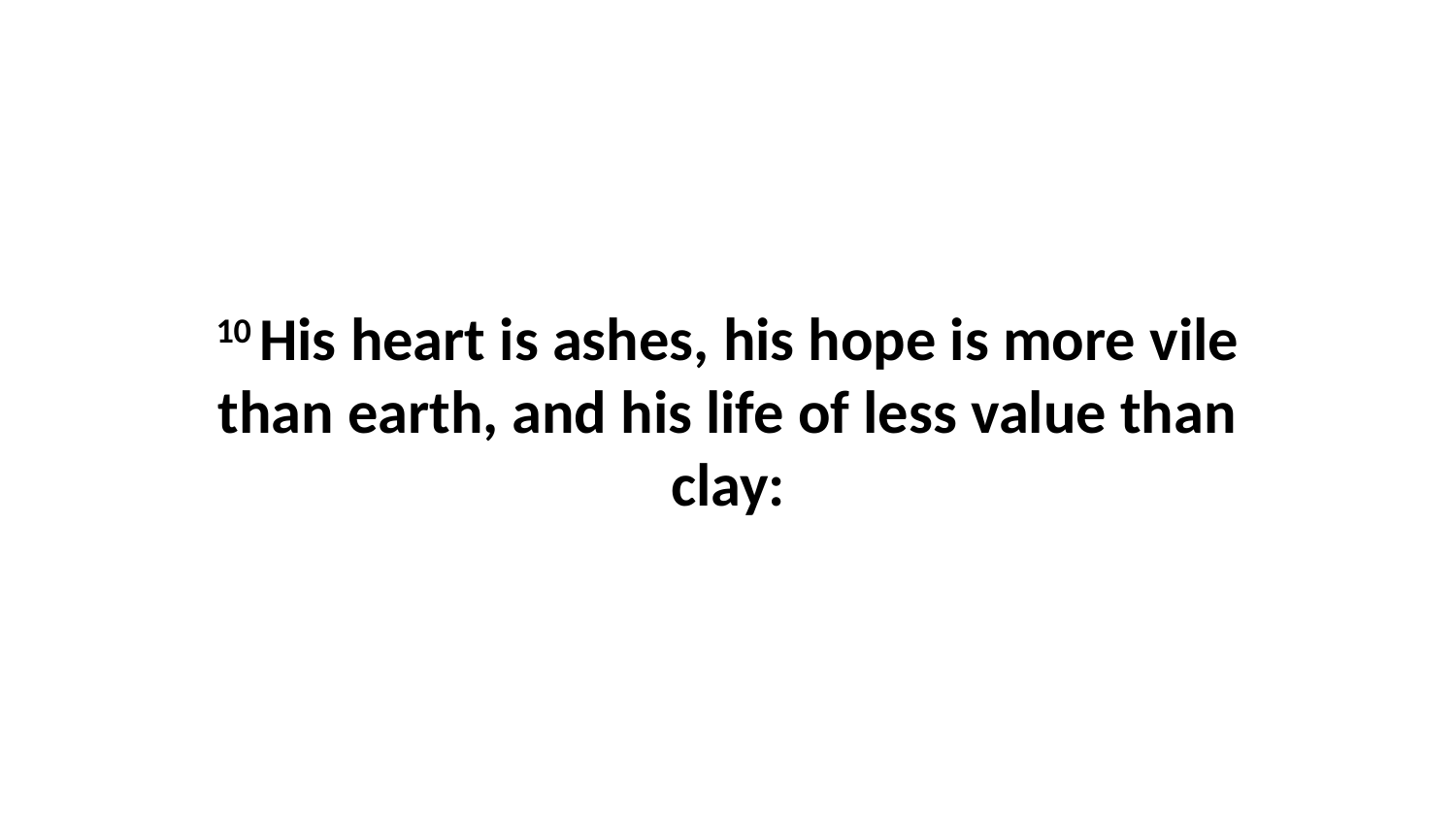

10 His heart is ashes, his hope is more vile than earth, and his life of less value than clay: